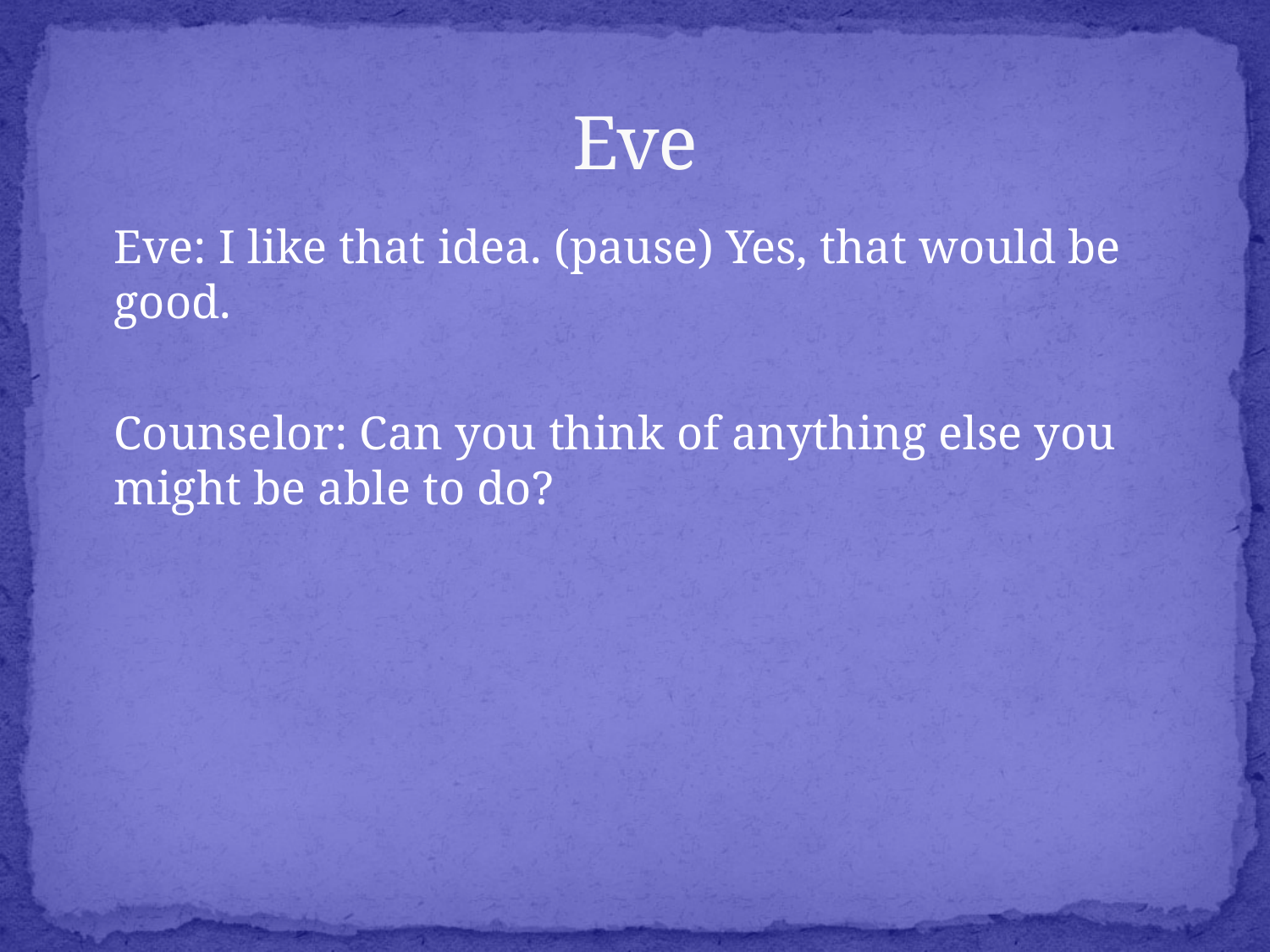

# Eve
	Eve: I like that idea. (pause) Yes, that would be good.

	Counselor: Can you think of anything else you might be able to do?